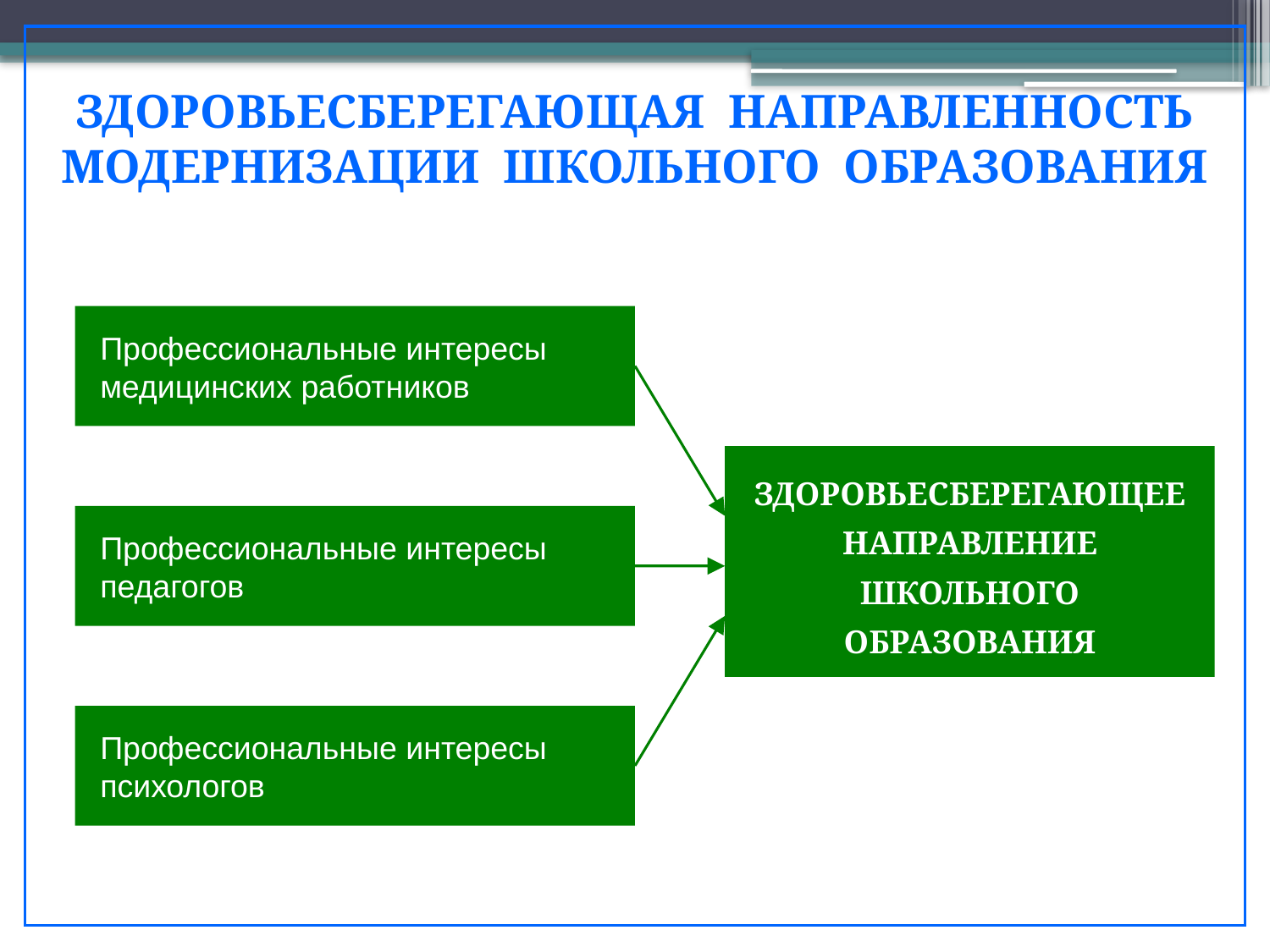

ЗДОРОВЬЕСБЕРЕГАЮЩАЯ  НАПРАВЛЕННОСТЬ
МОДЕРНИЗАЦИИ  ШКОЛЬНОГО  ОБРАЗОВАНИЯ
Профессиональные интересы
медицинских работников

ЗДОРОВЬЕСБЕРЕГАЮЩЕЕ
НАПРАВЛЕНИЕ
ШКОЛЬНОГО
ОБРАЗОВАНИЯ
Профессиональные интересы
педагогов

Профессиональные интересы
психологов